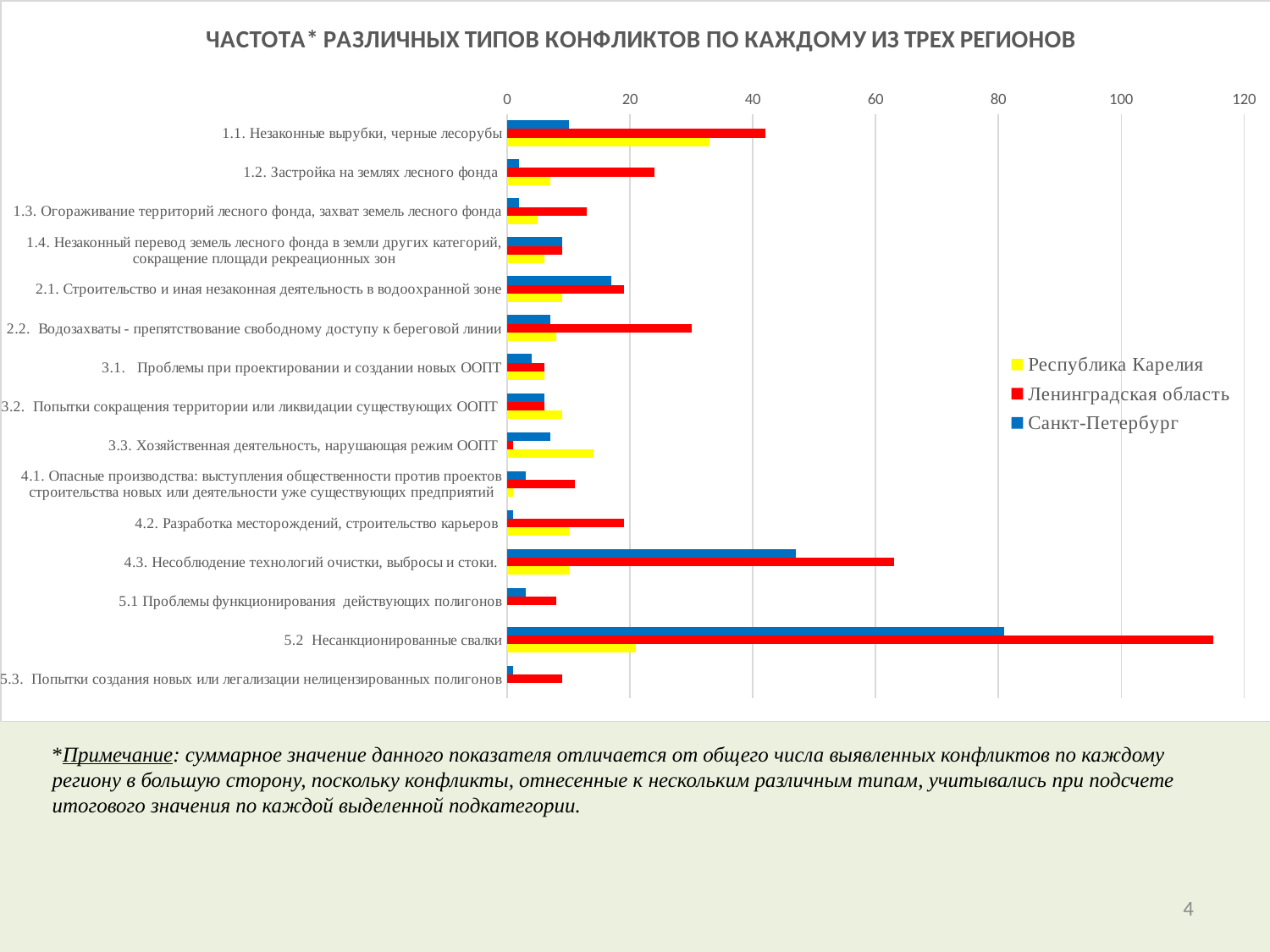

### Chart: ЧАСТОТА* РАЗЛИЧНЫХ ТИПОВ КОНФЛИКТОВ ПО КАЖДОМУ ИЗ ТРЕХ РЕГИОНОВ

| Category | Санкт-Петербург | Ленинградская область | Республика Карелия |
|---|---|---|---|
| 1.1. Незаконные вырубки, черные лесорубы | 10.0 | 42.0 | 33.0 |
| 1.2. Застройка на землях лесного фонда  | 2.0 | 24.0 | 7.0 |
| 1.3. Огораживание территорий лесного фонда, захват земель лесного фонда | 2.0 | 13.0 | 5.0 |
| 1.4. Незаконный перевод земель лесного фонда в земли других категорий, сокращение площади рекреационных зон | 9.0 | 9.0 | 6.0 |
| 2.1. Строительство и иная незаконная деятельность в водоохранной зоне | 17.0 | 19.0 | 9.0 |
| 2.2.  Водозахваты - препятствование свободному доступу к береговой линии | 7.0 | 30.0 | 8.0 |
| 3.1.   Проблемы при проектировании и создании новых ООПТ | 4.0 | 6.0 | 6.0 |
| 3.2.  Попытки сокращения территории или ликвидации существующих ООПТ  | 6.0 | 6.0 | 9.0 |
| 3.3. Хозяйственная деятельность, нарушающая режим ООПТ  | 7.0 | 1.0 | 14.0 |
| 4.1. Опасные производства: выступления общественности против проектов строительства новых или деятельности уже существующих предприятий | 3.0 | 11.0 | 1.0 |
| 4.2. Разработка месторождений, строительство карьеров  | 1.0 | 19.0 | 10.0 |
| 4.3. Несоблюдение технологий очистки, выбросы и стоки.  | 47.0 | 63.0 | 10.0 |
| 5.1 Проблемы функционирования  действующих полигонов | 3.0 | 8.0 | 0.0 |
| 5.2  Несанкционированные свалки | 81.0 | 115.0 | 21.0 |
| 5.3.  Попытки создания новых или легализации нелицензированных полигонов | 1.0 | 9.0 | 0.0 |
*Примечание: суммарное значение данного показателя отличается от общего числа выявленных конфликтов по каждому региону в большую сторону, поскольку конфликты, отнесенные к нескольким различным типам, учитывались при подсчете итогового значения по каждой выделенной подкатегории.
4